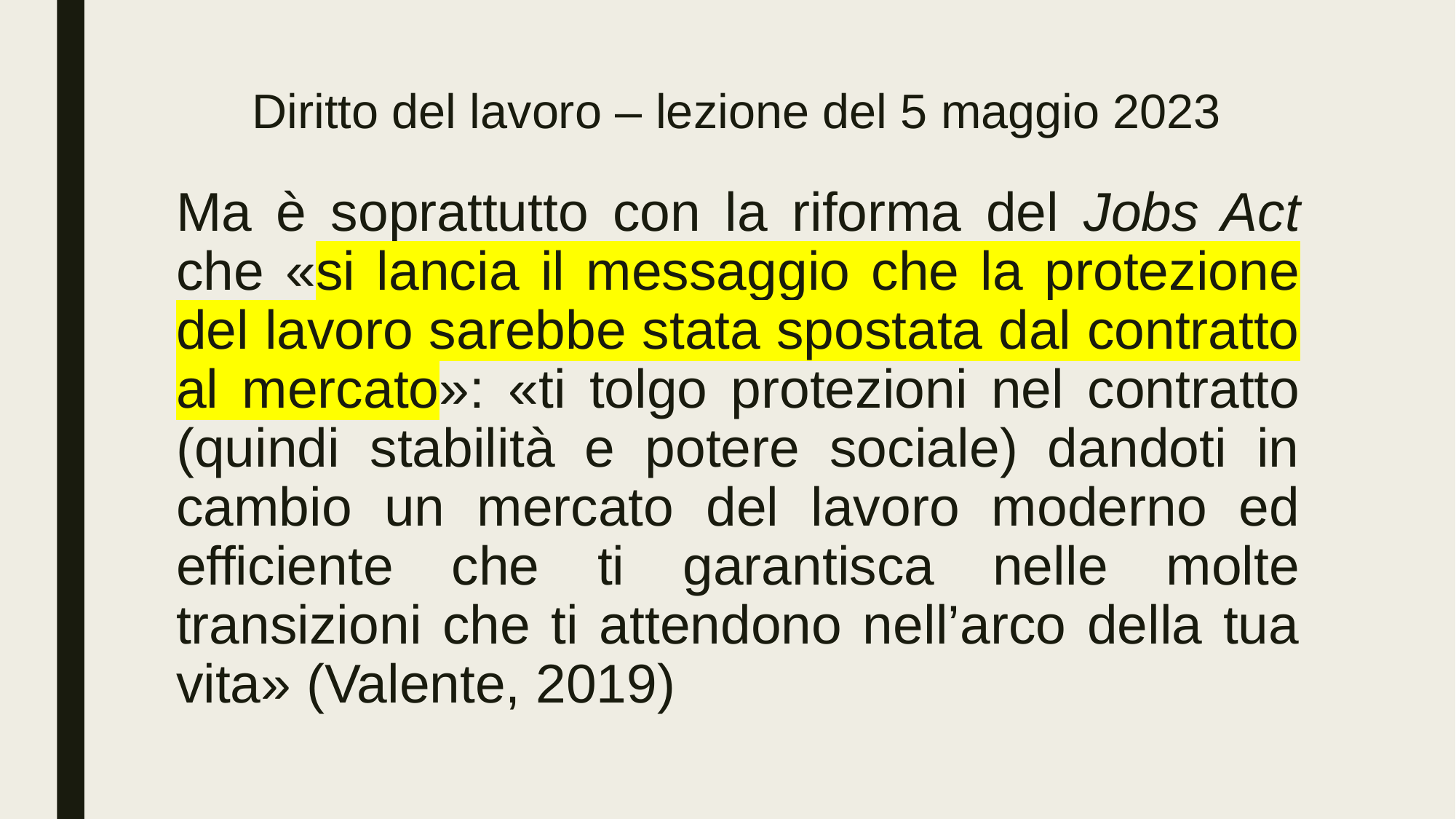

# Diritto del lavoro – lezione del 5 maggio 2023
Ma è soprattutto con la riforma del Jobs Act che «si lancia il messaggio che la protezione del lavoro sarebbe stata spostata dal contratto al mercato»: «ti tolgo protezioni nel contratto (quindi stabilità e potere sociale) dandoti in cambio un mercato del lavoro moderno ed efficiente che ti garantisca nelle molte transizioni che ti attendono nell’arco della tua vita» (Valente, 2019)